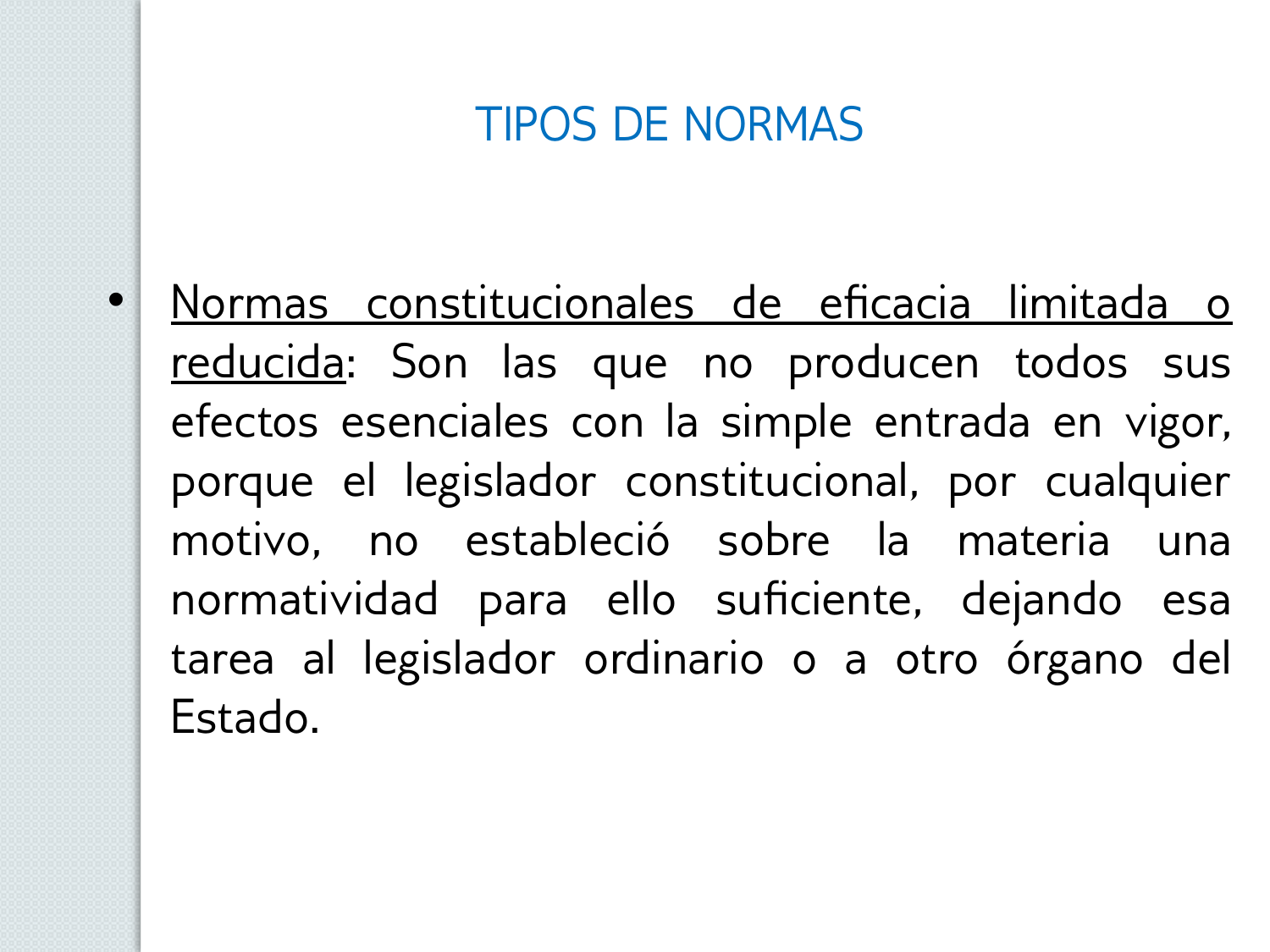

TIPOS DE NORMAS

Normas constitucionales de eficacia limitada o reducida: Son las que no producen todos sus efectos esenciales con la simple entrada en vigor, porque el legislador constitucional, por cualquier motivo, no estableció sobre la materia una normatividad para ello suficiente, dejando esa tarea al legislador ordinario o a otro órgano del Estado.